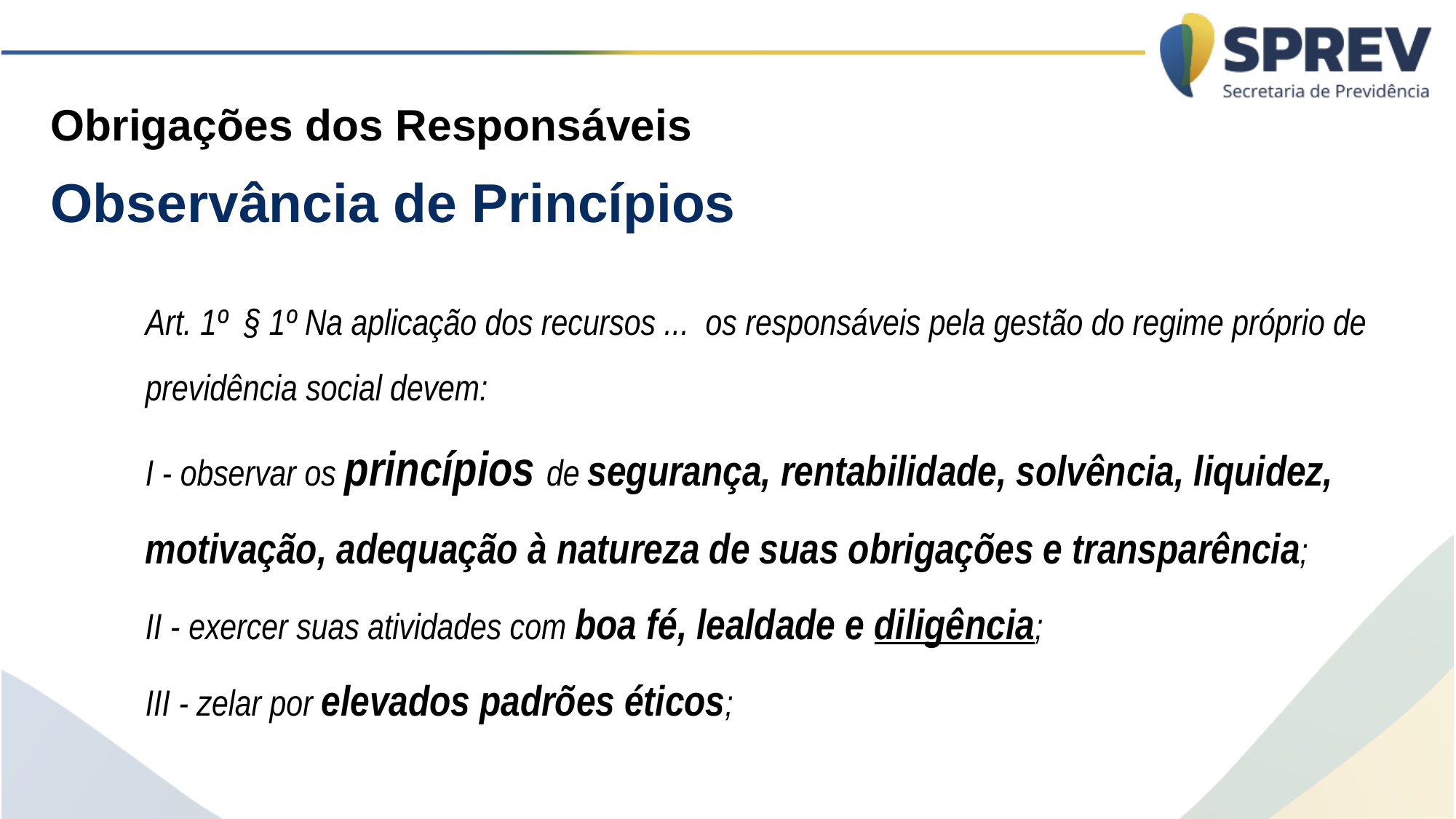

Obrigações dos Responsáveis
Observância de Princípios
Art. 1º  § 1º Na aplicação dos recursos ...  os responsáveis pela gestão do regime próprio de previdência social devem:
I - observar os princípios de segurança, rentabilidade, solvência, liquidez, motivação, adequação à natureza de suas obrigações e transparência;
II - exercer suas atividades com boa fé, lealdade e diligência;
III - zelar por elevados padrões éticos;